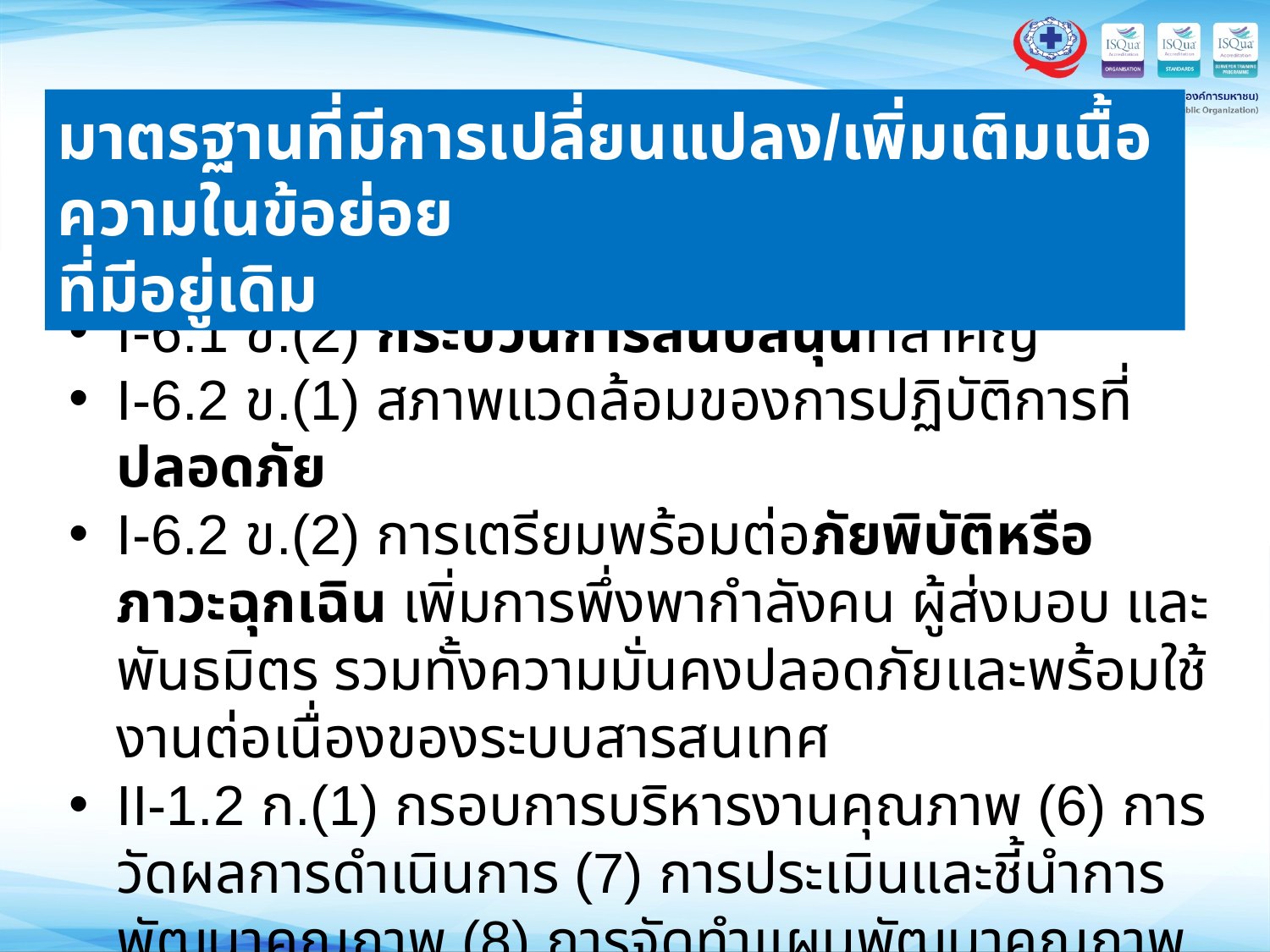

มาตรฐานที่มีการเปลี่ยนแปลง/เพิ่มเติมเนื้อความในข้อย่อย
ที่มีอยู่เดิม
I-6.1 ข.(2) กระบวนการสนับสนุนที่สำคัญ
I-6.2 ข.(1) สภาพแวดล้อมของการปฏิบัติการที่ปลอดภัย
I-6.2 ข.(2) การเตรียมพร้อมต่อภัยพิบัติหรือภาวะฉุกเฉิน เพิ่มการพึ่งพากำลังคน ผู้ส่งมอบ และพันธมิตร รวมทั้งความมั่นคงปลอดภัยและพร้อมใช้งานต่อเนื่องของระบบสารสนเทศ
II-1.2 ก.(1) กรอบการบริหารงานคุณภาพ (6) การวัดผลการดำเนินการ (7) การประเมินและชี้นำการพัฒนาคุณภาพ (8) การจัดทำแผนพัฒนาคุณภาพ (9) การนำแผนไปปฏิบัติ (10) การเผยแพร่ข้อมูล
II-3.2 ข.(2) ระบบสำรองสำหรับแก๊สที่ใช้ในทางการแพทย์